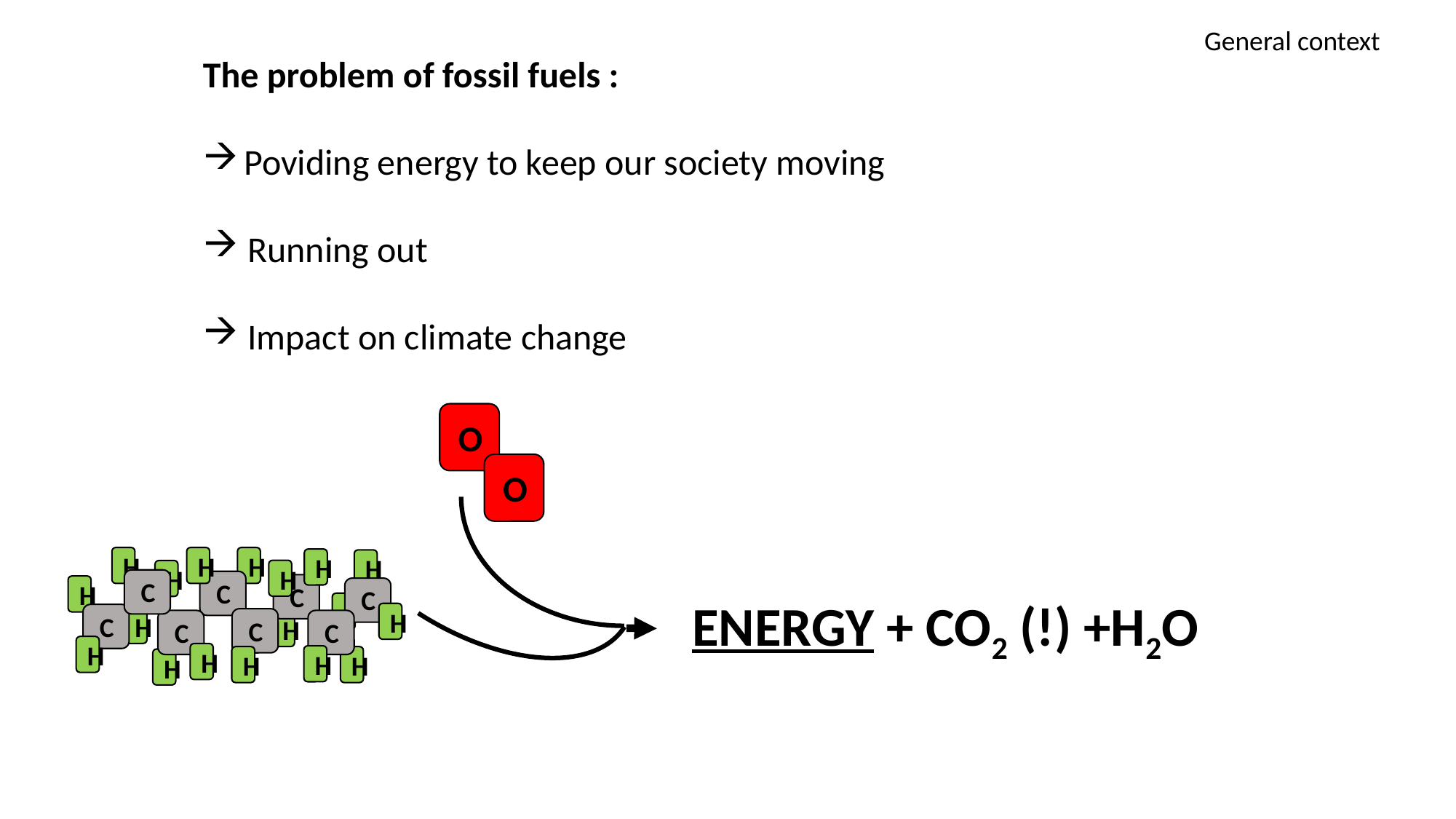

General context
The problem of fossil fuels :

Poviding energy to keep our society moving

 Running out

 Impact on climate change

O

O
H

H

H

H

H

H

H

C

C
H

C

C
H

H

C
H

H

C

C

C
H

H

H

H

H

H

  ENERGY + CO2 (!) +H2O